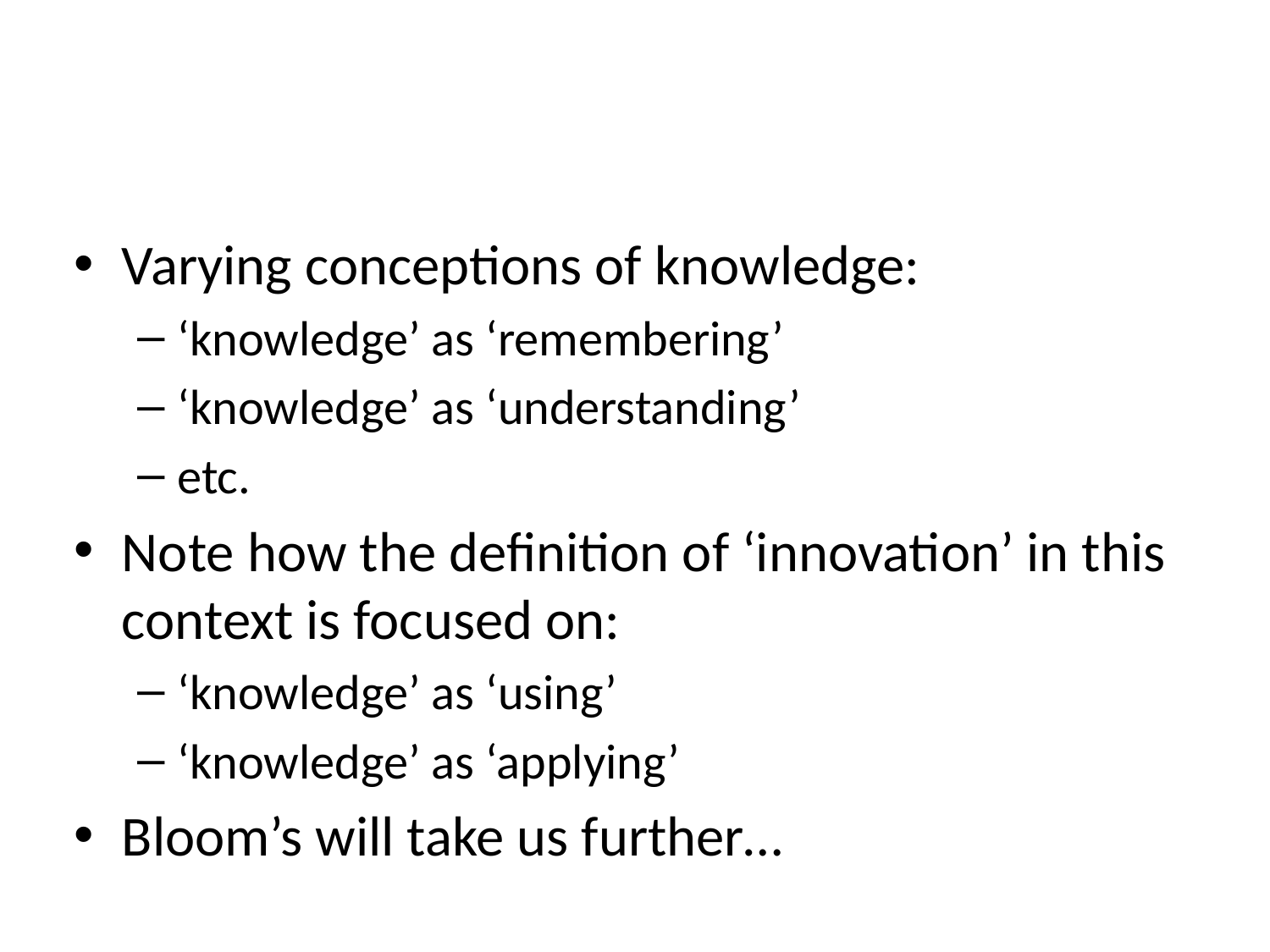

#
Varying conceptions of knowledge:
‘knowledge’ as ‘remembering’
‘knowledge’ as ‘understanding’
etc.
Note how the definition of ‘innovation’ in this context is focused on:
‘knowledge’ as ‘using’
‘knowledge’ as ‘applying’
Bloom’s will take us further…